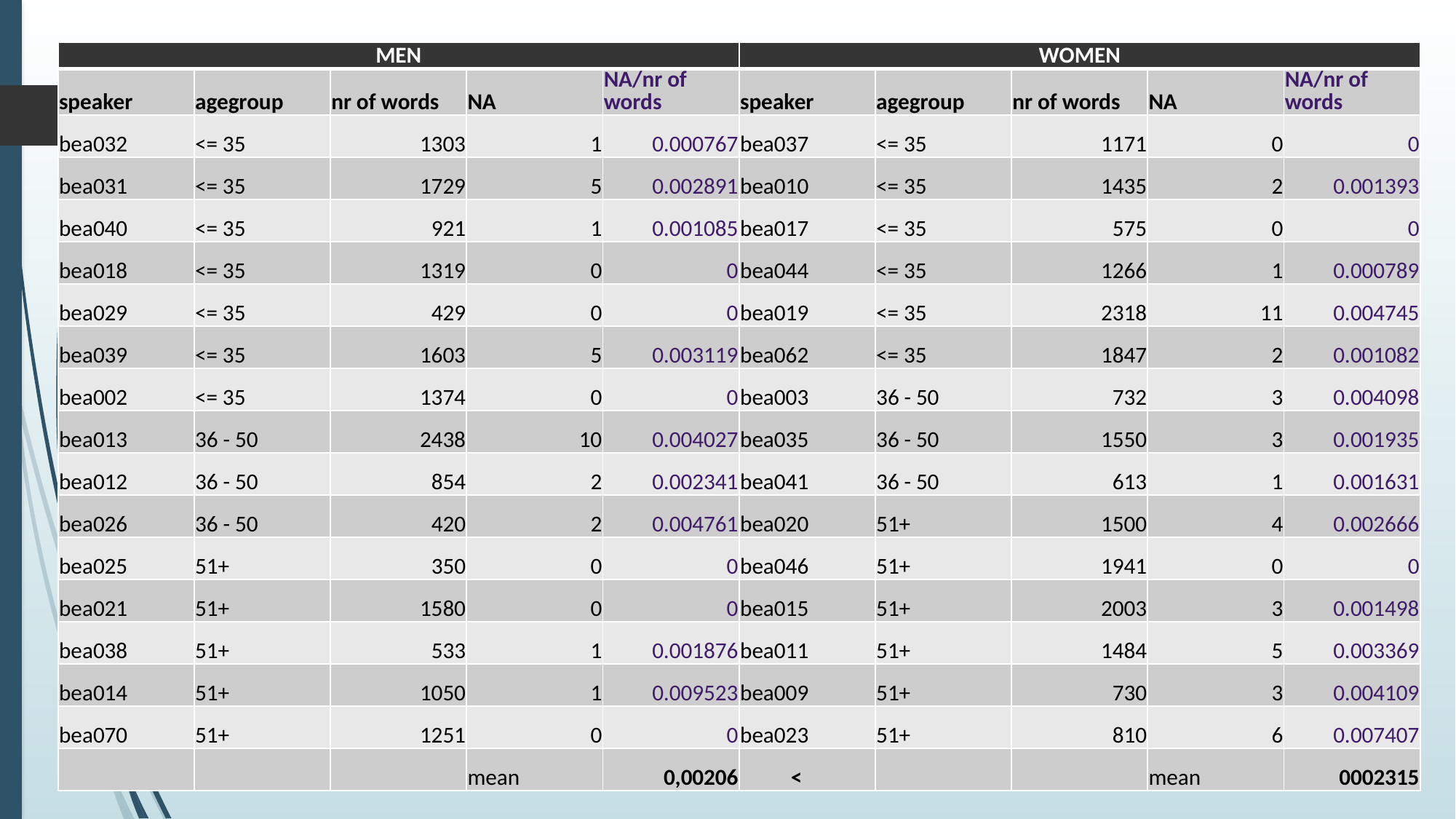

| MEN |  |  |  |  | WOMEN |  |  |  |  |
| --- | --- | --- | --- | --- | --- | --- | --- | --- | --- |
| speaker | agegroup | nr of words | NA | NA/nr of words | speaker | agegroup | nr of words | NA | NA/nr of words |
| bea032 | <= 35 | 1303 | 1 | 0.000767 | bea037 | <= 35 | 1171 | 0 | 0 |
| bea031 | <= 35 | 1729 | 5 | 0.002891 | bea010 | <= 35 | 1435 | 2 | 0.001393 |
| bea040 | <= 35 | 921 | 1 | 0.001085 | bea017 | <= 35 | 575 | 0 | 0 |
| bea018 | <= 35 | 1319 | 0 | 0 | bea044 | <= 35 | 1266 | 1 | 0.000789 |
| bea029 | <= 35 | 429 | 0 | 0 | bea019 | <= 35 | 2318 | 11 | 0.004745 |
| bea039 | <= 35 | 1603 | 5 | 0.003119 | bea062 | <= 35 | 1847 | 2 | 0.001082 |
| bea002 | <= 35 | 1374 | 0 | 0 | bea003 | 36 - 50 | 732 | 3 | 0.004098 |
| bea013 | 36 - 50 | 2438 | 10 | 0.004027 | bea035 | 36 - 50 | 1550 | 3 | 0.001935 |
| bea012 | 36 - 50 | 854 | 2 | 0.002341 | bea041 | 36 - 50 | 613 | 1 | 0.001631 |
| bea026 | 36 - 50 | 420 | 2 | 0.004761 | bea020 | 51+ | 1500 | 4 | 0.002666 |
| bea025 | 51+ | 350 | 0 | 0 | bea046 | 51+ | 1941 | 0 | 0 |
| bea021 | 51+ | 1580 | 0 | 0 | bea015 | 51+ | 2003 | 3 | 0.001498 |
| bea038 | 51+ | 533 | 1 | 0.001876 | bea011 | 51+ | 1484 | 5 | 0.003369 |
| bea014 | 51+ | 1050 | 1 | 0.009523 | bea009 | 51+ | 730 | 3 | 0.004109 |
| bea070 | 51+ | 1251 | 0 | 0 | bea023 | 51+ | 810 | 6 | 0.007407 |
|  |  |  | mean | 0,00206 | < |  |  | mean | 0002315 |